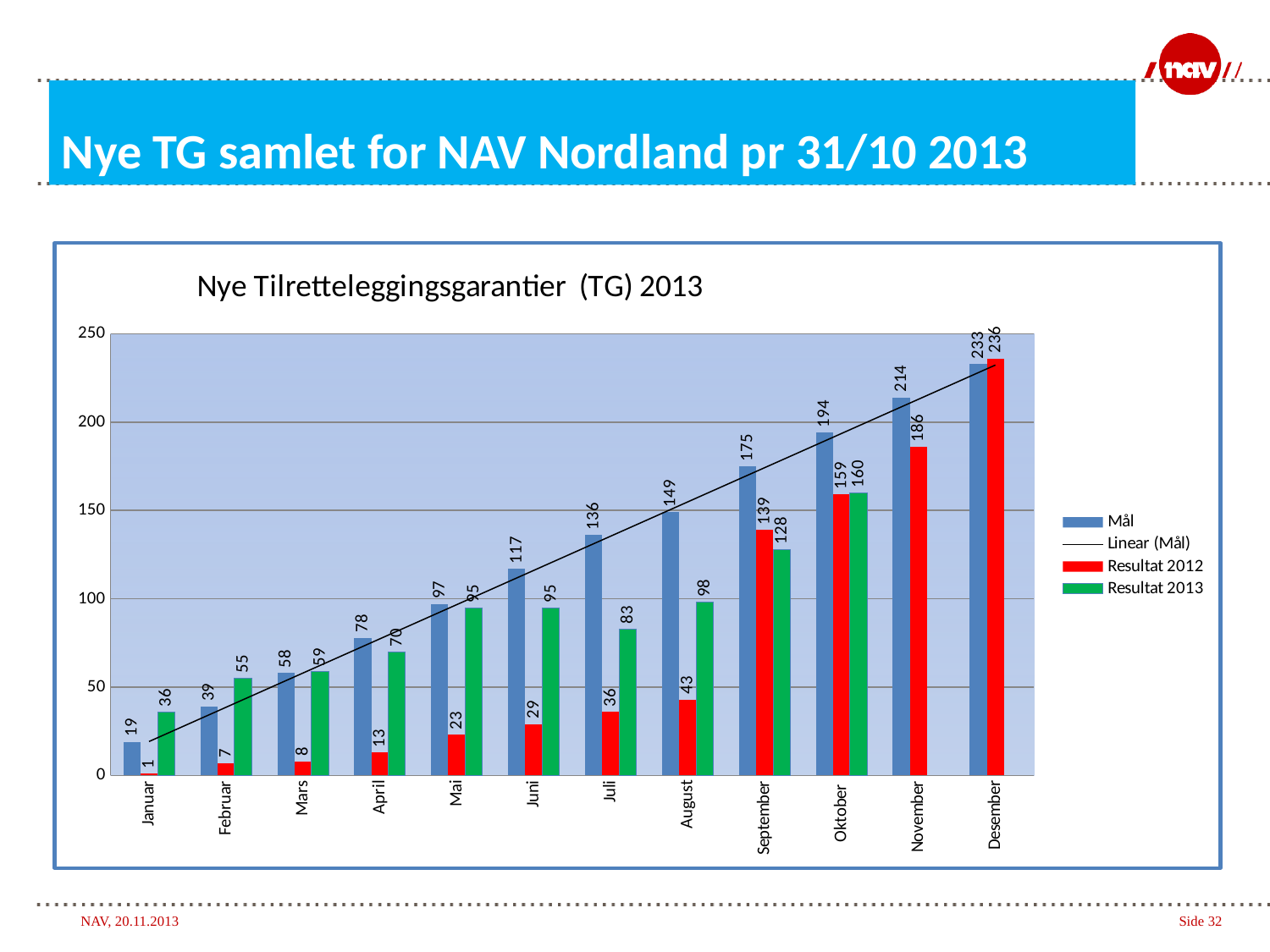

# Nye TG samlet for NAV Nordland pr 31/10 2013

### Chart: Nye Tilretteleggingsgarantier  (TG) 2013

| Category | Mål | Resultat 2012 | Resultat 2013 |
|---|---|---|---|
| Januar | 19.0 | 1.0 | 36.0 |
| Februar | 39.0 | 7.0 | 55.0 |
| Mars | 58.0 | 8.0 | 59.0 |
| April | 78.0 | 13.0 | 70.0 |
| Mai | 97.0 | 23.0 | 95.0 |
| Juni | 117.0 | 29.0 | 95.0 |
| Juli | 136.0 | 36.0 | 83.0 |
| August | 149.0 | 43.0 | 98.0 |
| September | 175.0 | 139.0 | 128.0 |
| Oktober  | 194.0 | 159.0 | 160.0 |
| November | 214.0 | 186.0 | None |
| Desember | 233.0 | 236.0 | None |